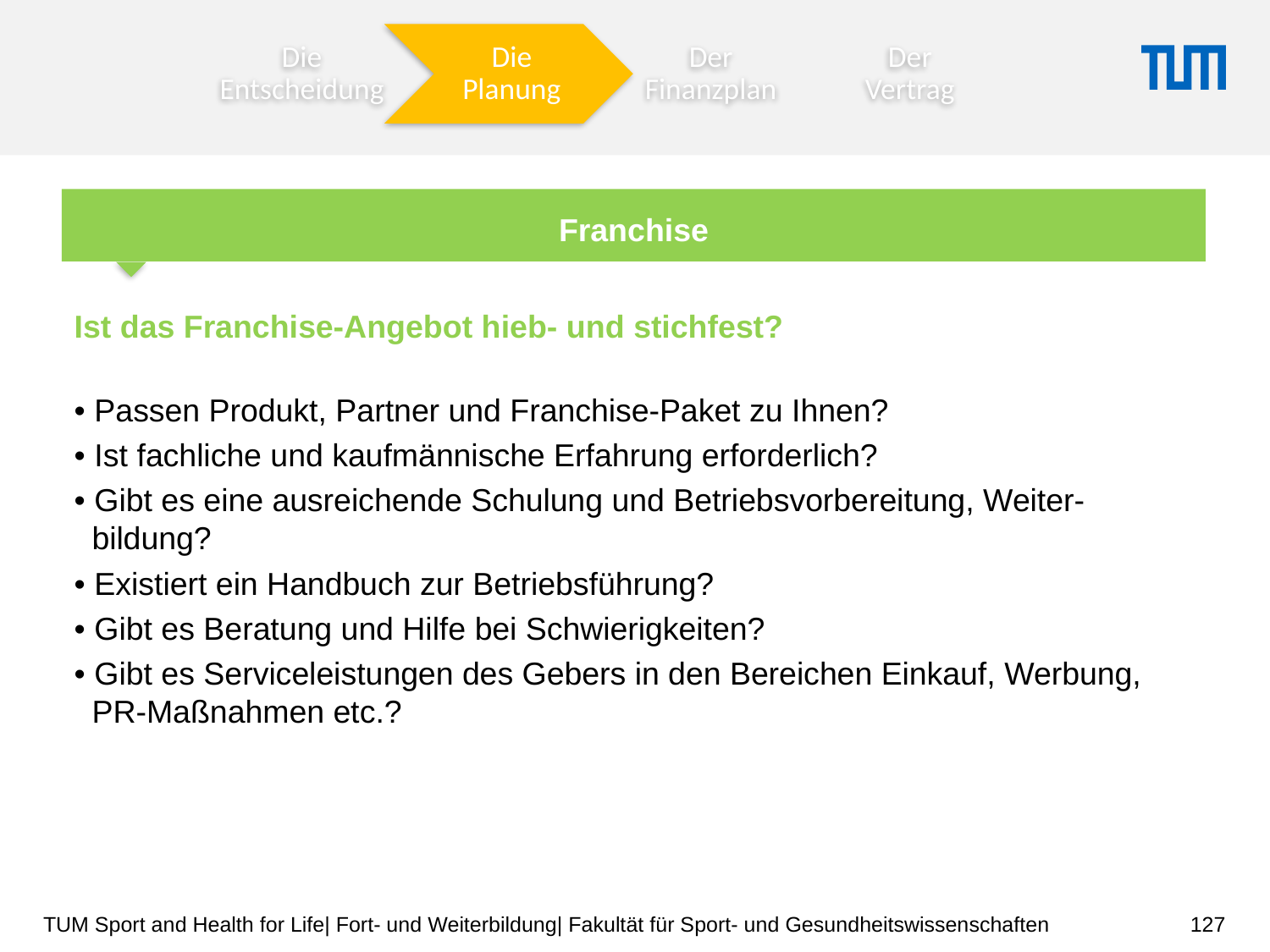

Die Entscheidung
Die Planung
Der Finanzplan
Der Vertrag
Franchise

Ist das Franchise-Angebot hieb- und stichfest?

• Passen Produkt, Partner und Franchise-Paket zu Ihnen?
• Ist fachliche und kaufmännische Erfahrung erforderlich?
• Gibt es eine ausreichende Schulung und Betriebsvorbereitung, Weiter-
  bildung?
• Existiert ein Handbuch zur Betriebsführung?
• Gibt es Beratung und Hilfe bei Schwierigkeiten?
• Gibt es Serviceleistungen des Gebers in den Bereichen Einkauf, Werbung,
  PR-Maßnahmen etc.?
127